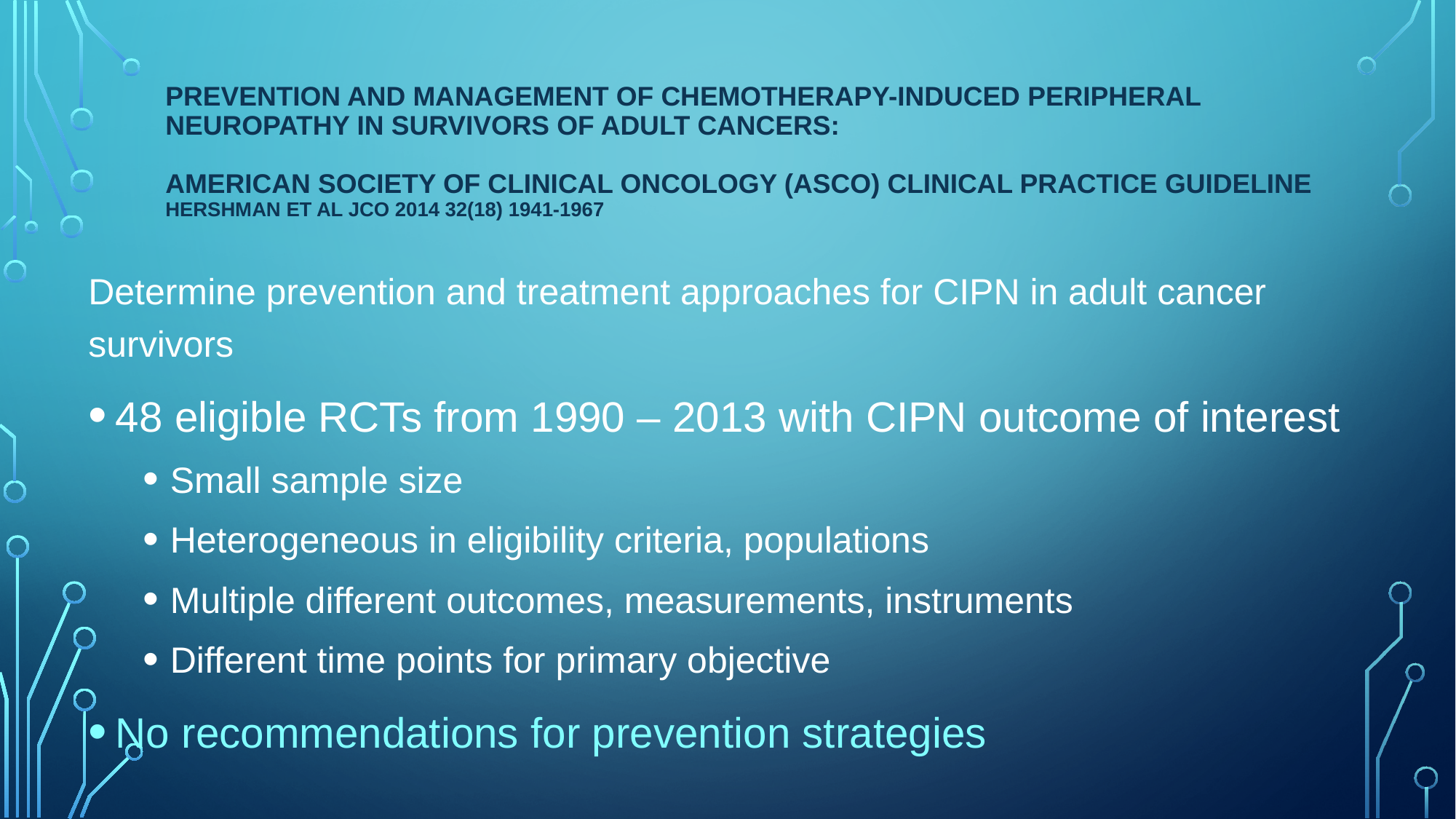

# Prevention and Management of Chemotherapy-Induced Peripheral Neuropathy in Survivors of Adult Cancers: American Society of Clinical Oncology (ASCO) Clinical Practice Guideline Hershman et al JCO 2014 32(18) 1941-1967
Determine prevention and treatment approaches for CIPN in adult cancer survivors
48 eligible RCTs from 1990 – 2013 with CIPN outcome of interest
Small sample size
Heterogeneous in eligibility criteria, populations
Multiple different outcomes, measurements, instruments
Different time points for primary objective
No recommendations for prevention strategies